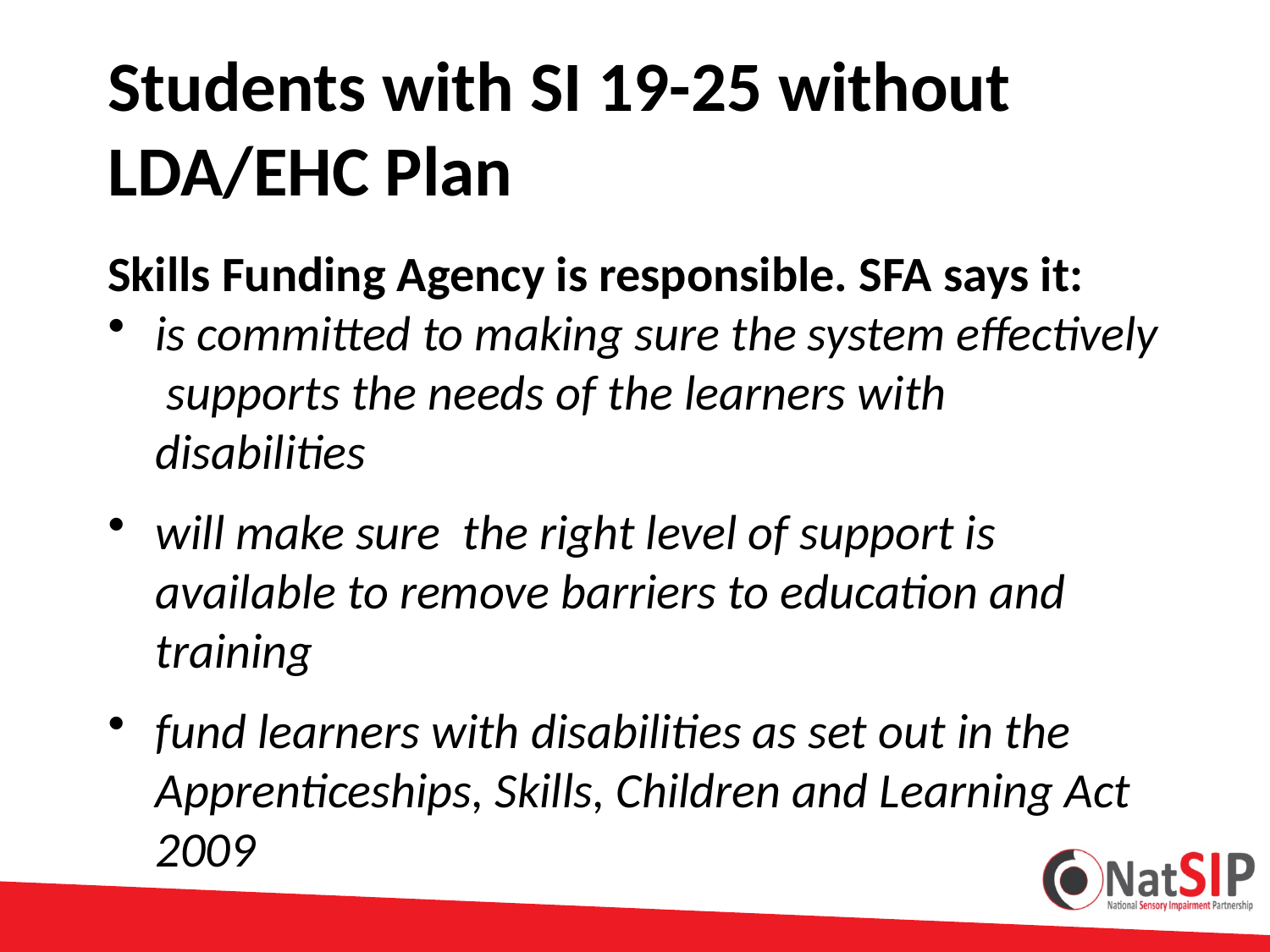

# Students with SI 19-25 without LDA/EHC Plan
Skills Funding Agency is responsible. SFA says it:
is committed to making sure the system effectively  supports the needs of the learners with disabilities

will make sure  the right level of support is available to remove barriers to education and training

fund learners with disabilities as set out in the Apprenticeships, Skills, Children and Learning Act 2009